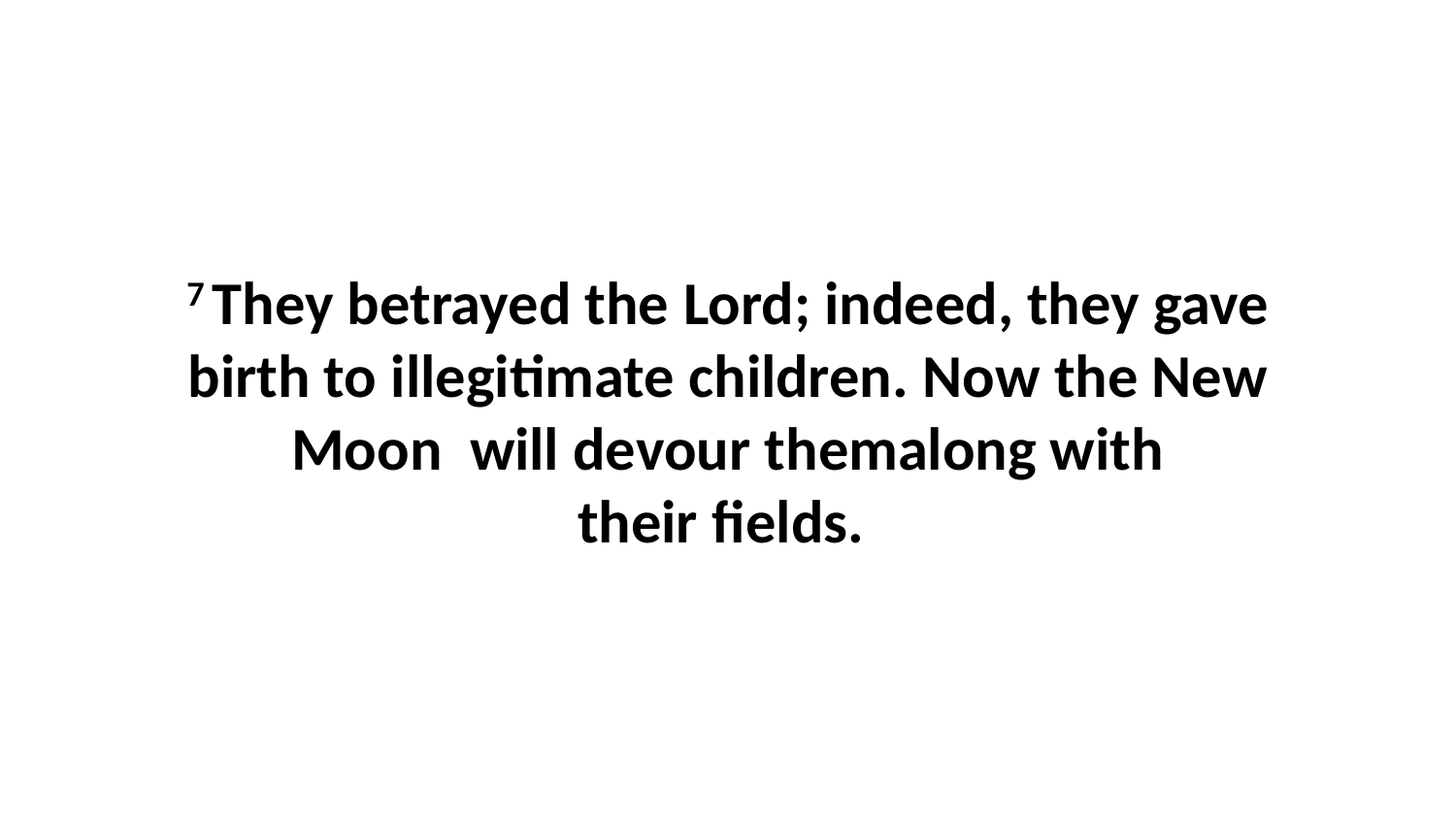

7 They betrayed the Lord; indeed, they gave birth to illegitimate children. Now the New Moon  will devour themalong with their fields.